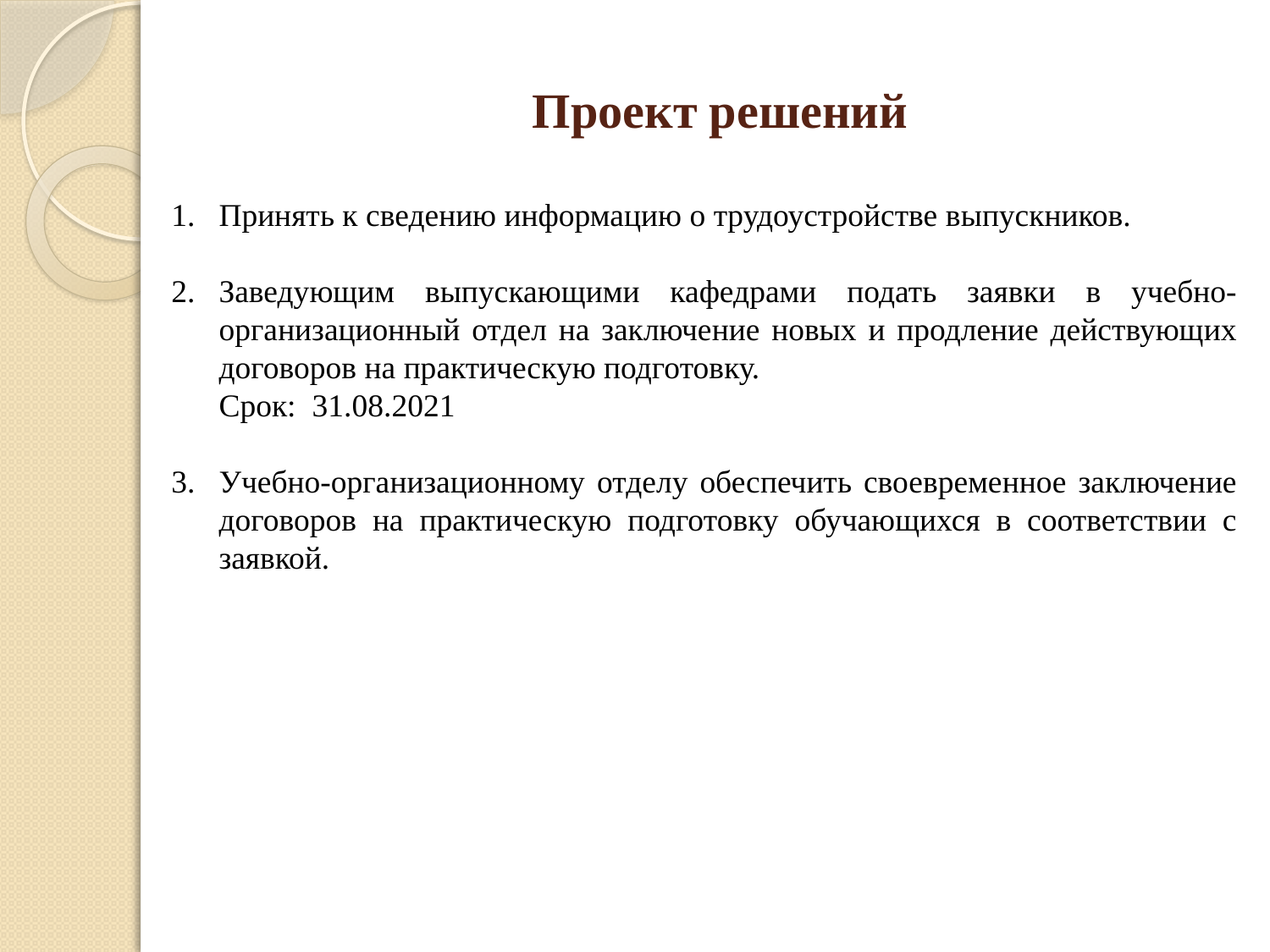

# Проект решений
Принять к сведению информацию о трудоустройстве выпускников.

2.	Заведующим выпускающими кафедрами подать заявки в учебно-организационный отдел на заключение новых и продление действующих договоров на практическую подготовку.
	Срок:  31.08.2021

Учебно-организационному отделу обеспечить своевременное заключение договоров на практическую подготовку обучающихся в соответствии с заявкой.